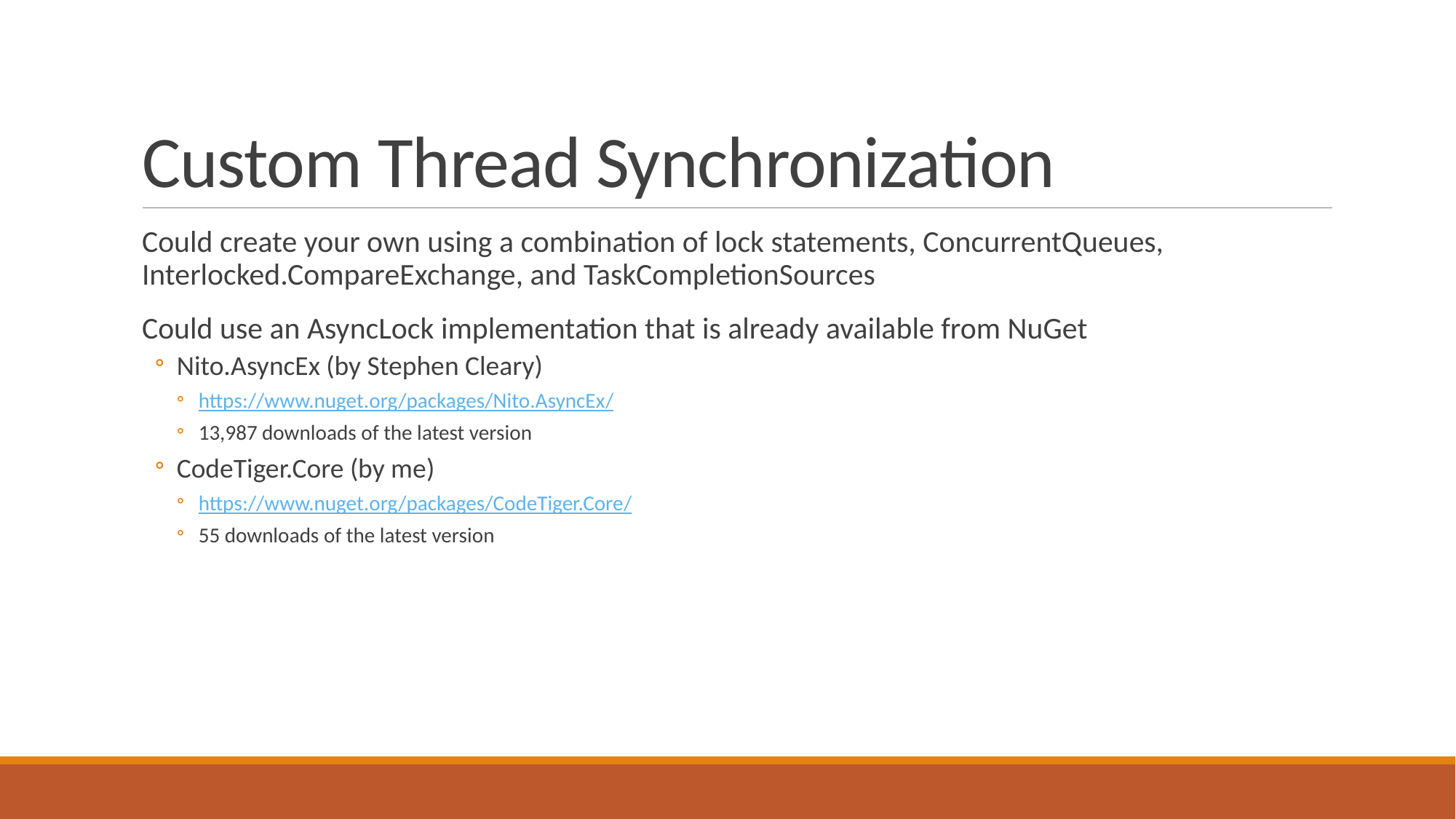

# Custom Thread Synchronization
Could create your own using a combination of lock statements, ConcurrentQueues, Interlocked.CompareExchange, and TaskCompletionSources
Could use an AsyncLock implementation that is already available from NuGet
Nito.AsyncEx (by Stephen Cleary)
https://www.nuget.org/packages/Nito.AsyncEx/
13,987 downloads of the latest version
CodeTiger.Core (by me)
https://www.nuget.org/packages/CodeTiger.Core/
55 downloads of the latest version